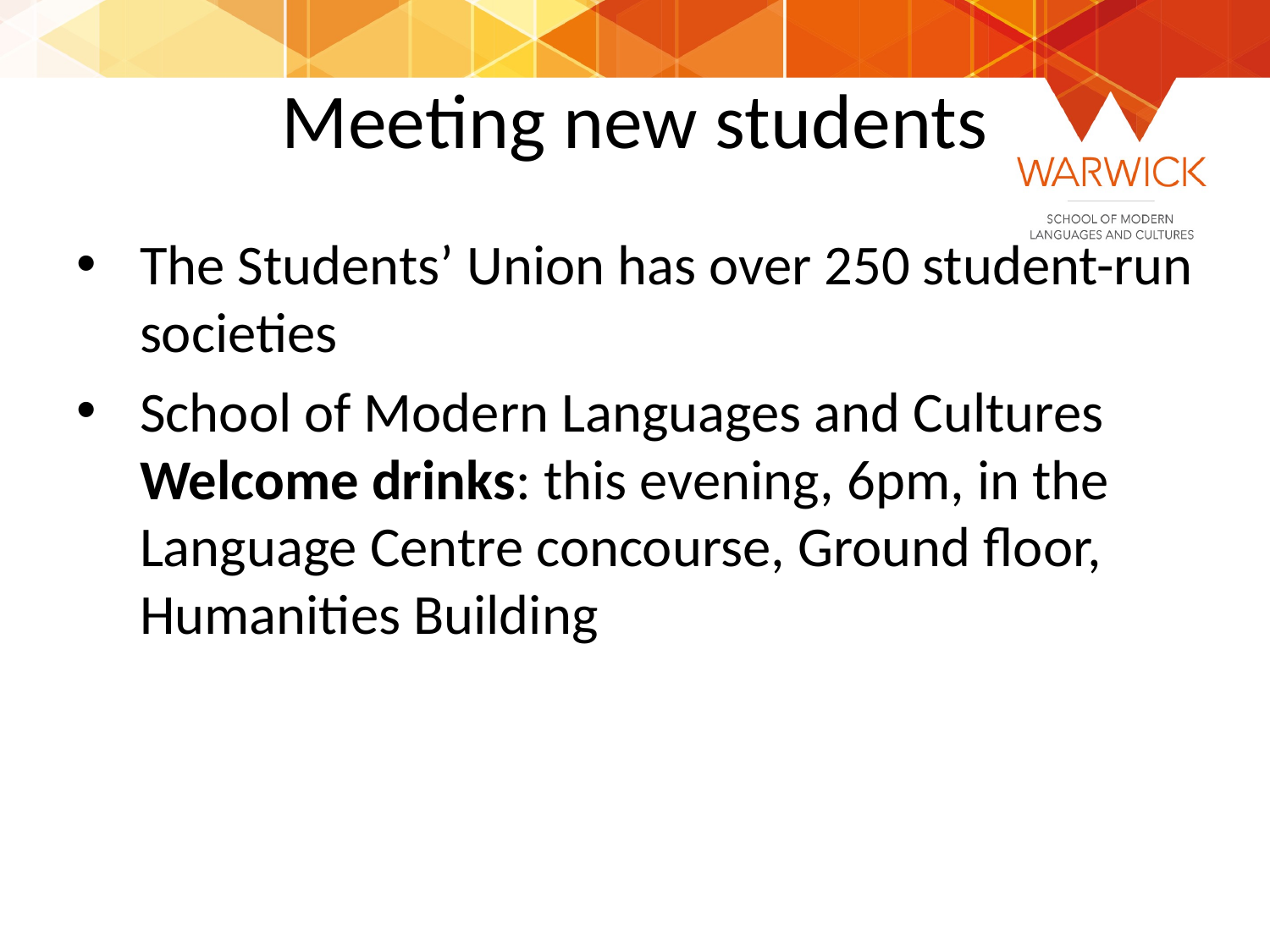

# Meeting new students
The Students’ Union has over 250 student-run societies
School of Modern Languages and Cultures Welcome drinks: this evening, 6pm, in the Language Centre concourse, Ground floor, Humanities Building